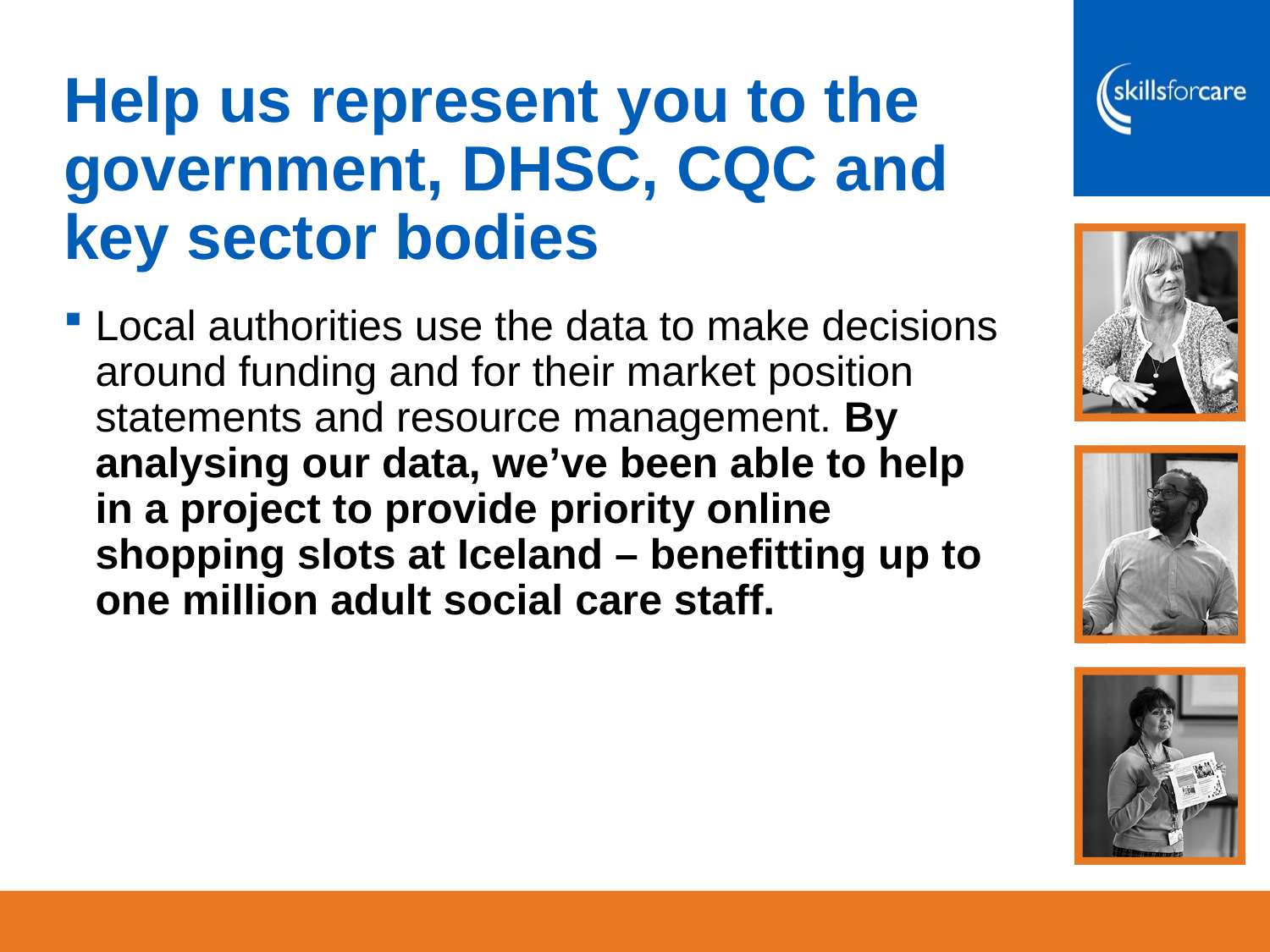

# Help us represent you to the government, DHSC, CQC and key sector bodies
Local authorities use the data to make decisions around funding and for their market position statements and resource management. By analysing our data, we’ve been able to help in a project to provide priority online shopping slots at Iceland – benefitting up to one million adult social care staff.